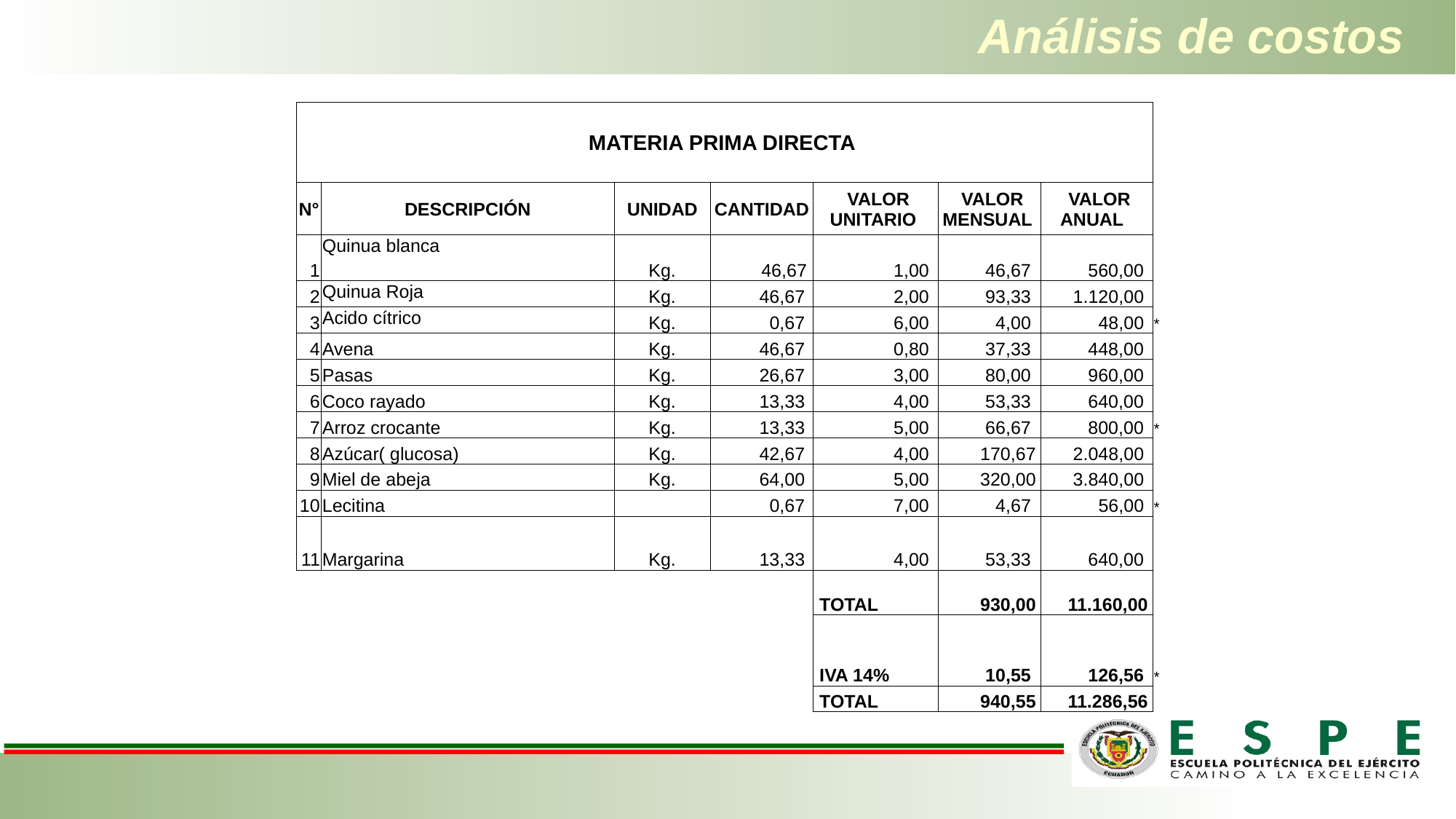

# Análisis de costos
| MATERIA PRIMA DIRECTA |  |  |  |  |  |  |  |
| --- | --- | --- | --- | --- | --- | --- | --- |
| N° | DESCRIPCIÓN | UNIDAD | CANTIDAD | VALOR UNITARIO | VALOR MENSUAL | VALOR ANUAL |  |
| 1 | Quinua blanca | Kg. | 46,67 | 1,00 | 46,67 | 560,00 |  |
| 2 | Quinua Roja | Kg. | 46,67 | 2,00 | 93,33 | 1.120,00 |  |
| 3 | Acido cítrico | Kg. | 0,67 | 6,00 | 4,00 | 48,00 | \* |
| 4 | Avena | Kg. | 46,67 | 0,80 | 37,33 | 448,00 |  |
| 5 | Pasas | Kg. | 26,67 | 3,00 | 80,00 | 960,00 |  |
| 6 | Coco rayado | Kg. | 13,33 | 4,00 | 53,33 | 640,00 |  |
| 7 | Arroz crocante | Kg. | 13,33 | 5,00 | 66,67 | 800,00 | \* |
| 8 | Azúcar( glucosa) | Kg. | 42,67 | 4,00 | 170,67 | 2.048,00 |  |
| 9 | Miel de abeja | Kg. | 64,00 | 5,00 | 320,00 | 3.840,00 |  |
| 10 | Lecitina |  | 0,67 | 7,00 | 4,67 | 56,00 | \* |
| 11 | Margarina | Kg. | 13,33 | 4,00 | 53,33 | 640,00 |  |
|  |  |  |  | TOTAL | 930,00 | 11.160,00 |  |
|  |  |  |  | IVA 14% | 10,55 | 126,56 | \* |
|  |  |  |  | TOTAL | 940,55 | 11.286,56 |  |